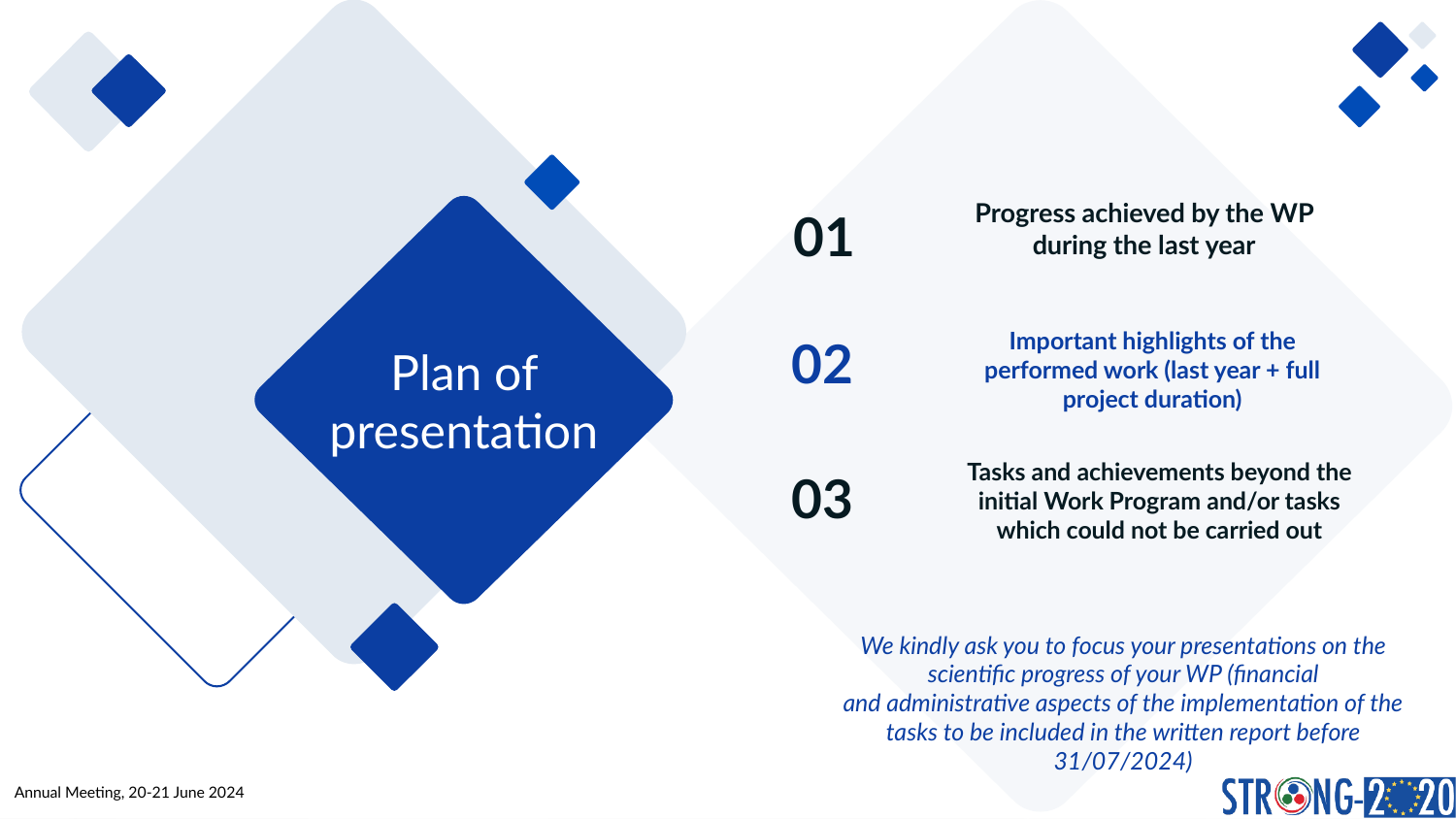

Plan of presentation
01
Progress achieved by the WP during the last year

02
Important highlights of the performed work (last year + full project duration)
CONTENU
Tasks and achievements beyond the initial Work Program and/or tasks which could not be carried out
03

We kindly ask you to focus your presentations on the scientific progress of your WP (financial
and administrative aspects of the implementation of the tasks to be included in the written report before 31/07/2024)